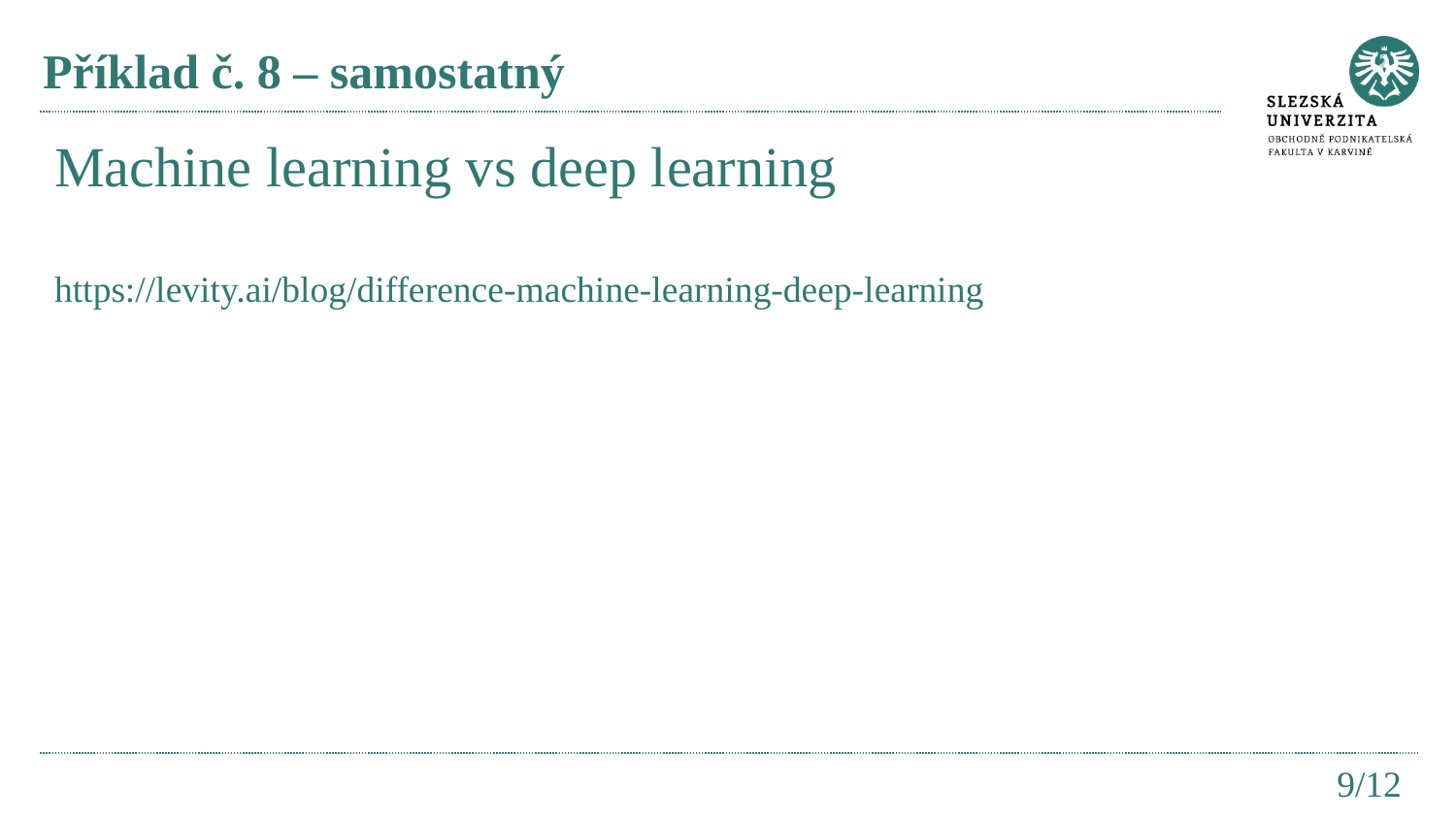

# Příklad č. 8 – samostatný
Machine learning vs deep learning

https://levity.ai/blog/difference-machine-learning-deep-learning

9/12